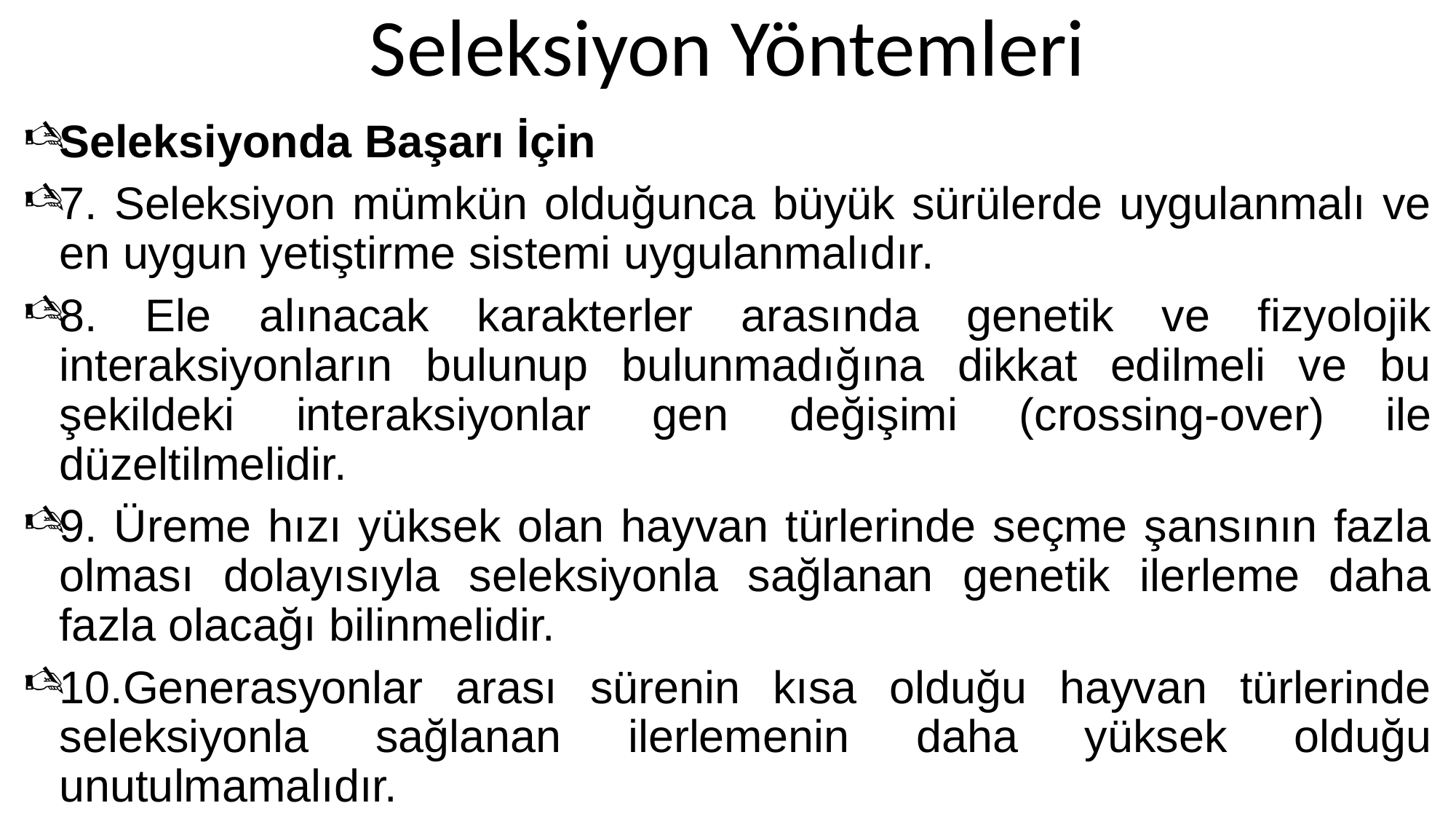

# Seleksiyon Yöntemleri
Seleksiyonda Başarı İçin
7. Seleksiyon mümkün olduğunca büyük sürülerde uygulanmalı ve en uygun yetiştirme sistemi uygulanmalıdır.
8. Ele alınacak karakterler arasında genetik ve fizyolojik interaksiyonların bulunup bulunmadığına dikkat edilmeli ve bu şekildeki interaksiyonlar gen değişimi (crossing-over) ile düzeltilmelidir.
9. Üreme hızı yüksek olan hayvan türlerinde seçme şansının fazla olması dolayısıyla seleksiyonla sağlanan genetik ilerleme daha fazla olacağı bilinmelidir.
10.Generasyonlar arası sürenin kısa olduğu hayvan türlerinde seleksiyonla sağlanan ilerlemenin daha yüksek olduğu unutulmamalıdır.